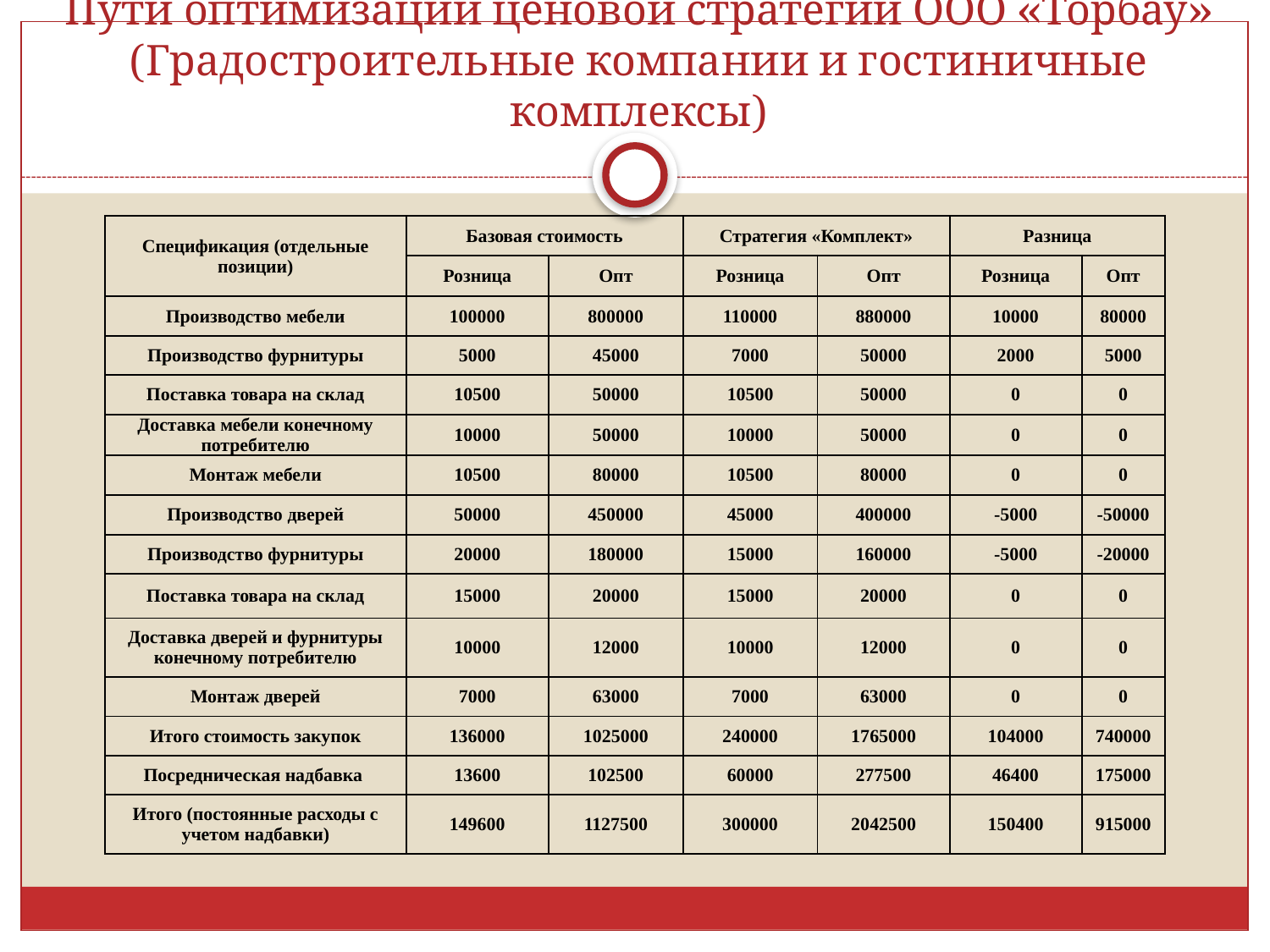

Пути оптимизации ценовой стратегии ООО «Торбау» (Градостроительные компании и гостиничные комплексы)
| Спецификация (отдельные позиции) | Базовая стоимость |  | Стратегия «Комплект» |  | Разница |  |
| --- | --- | --- | --- | --- | --- | --- |
|  | Розница | Опт | Розница | Опт | Розница | Опт |
| Производство мебели | 100000 | 800000 | 110000 | 880000 | 10000 | 80000 |
| Производство фурнитуры | 5000 | 45000 | 7000 | 50000 | 2000 | 5000 |
| Поставка товара на склад | 10500 | 50000 | 10500 | 50000 | 0 | 0 |
| Доставка мебели конечному потребителю | 10000 | 50000 | 10000 | 50000 | 0 | 0 |
| Монтаж мебели | 10500 | 80000 | 10500 | 80000 | 0 | 0 |
| Производство дверей | 50000 | 450000 | 45000 | 400000 | -5000 | -50000 |
| Производство фурнитуры | 20000 | 180000 | 15000 | 160000 | -5000 | -20000 |
| Поставка товара на склад | 15000 | 20000 | 15000 | 20000 | 0 | 0 |
| Доставка дверей и фурнитуры конечному потребителю | 10000 | 12000 | 10000 | 12000 | 0 | 0 |
| Монтаж дверей | 7000 | 63000 | 7000 | 63000 | 0 | 0 |
| Итого стоимость закупок | 136000 | 1025000 | 240000 | 1765000 | 104000 | 740000 |
| Посредническая надбавка | 13600 | 102500 | 60000 | 277500 | 46400 | 175000 |
| Итого (постоянные расходы с учетом надбавки) | 149600 | 1127500 | 300000 | 2042500 | 150400 | 915000 |